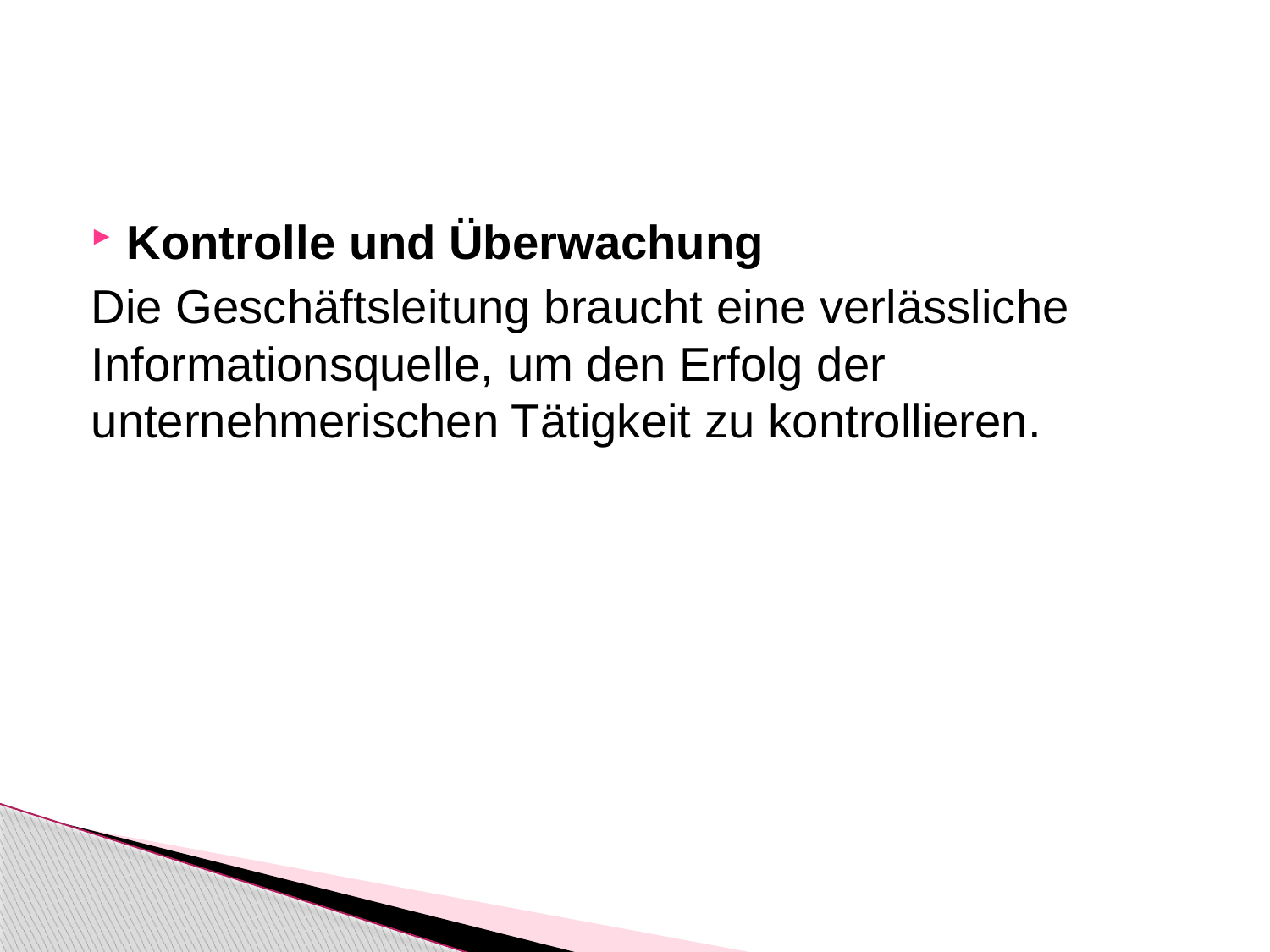

Kontrolle und Überwachung
Die Geschäftsleitung braucht eine verlässliche Informationsquelle, um den Erfolg der unternehmerischen Tätigkeit zu kontrollieren.